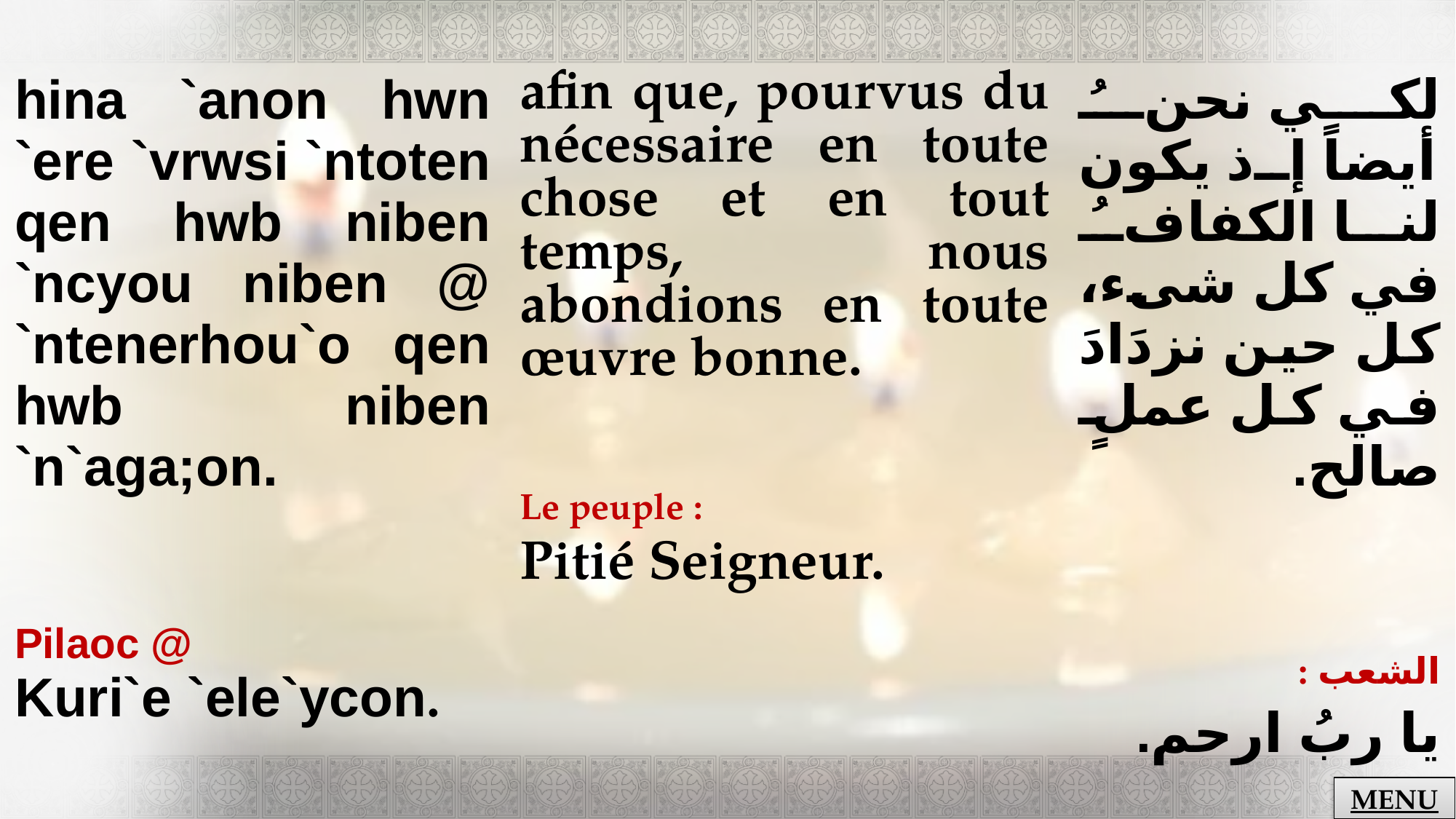

| hina `anon hwn `ere `vrwsi `ntoten qen hwb niben `ncyou niben @ `ntenerhou`o qen hwb niben `n`aga;on. Pilaoc @ Kuri`e `ele`ycon. | afin que, pourvus du nécessaire en toute chose et en tout temps, nous abondions en toute œuvre bonne. Le peuple : Pitié Seigneur. | لكي نحنُ أيضاً إذ يكون لنا الكفافُ في كل شىء، كل حين نزدَادَ في كل عملٍ صالح. الشعب : يا ربُ ارحم. |
| --- | --- | --- |
MENU